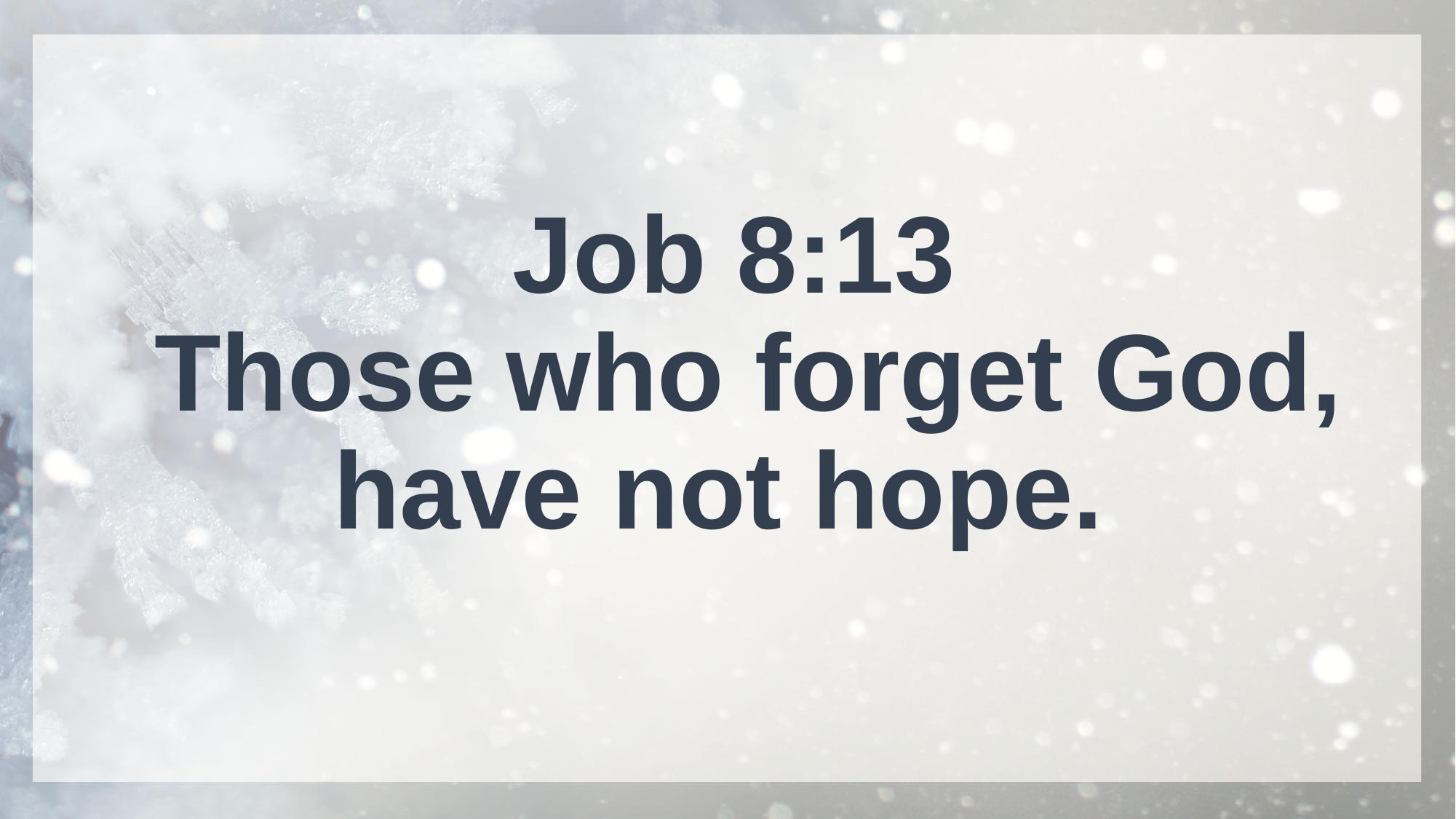

# Job 8:13 Those who forget God, have not hope.